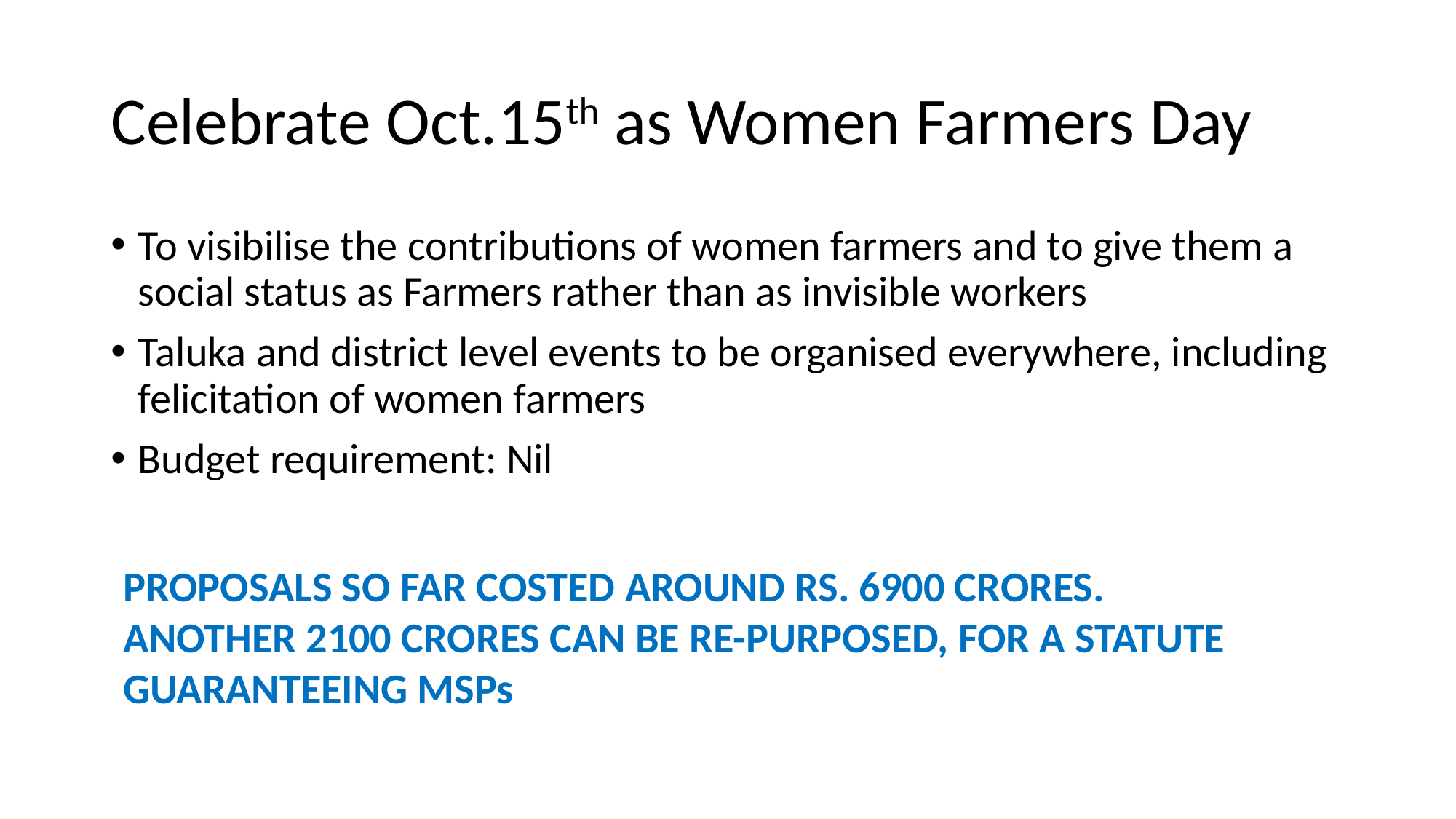

# Celebrate Oct.15th as Women Farmers Day
To visibilise the contributions of women farmers and to give them a social status as Farmers rather than as invisible workers
Taluka and district level events to be organised everywhere, including felicitation of women farmers
Budget requirement: Nil
PROPOSALS SO FAR COSTED AROUND RS. 6900 CRORES. ANOTHER 2100 CRORES CAN BE RE-PURPOSED, FOR A STATUTE GUARANTEEING MSPs